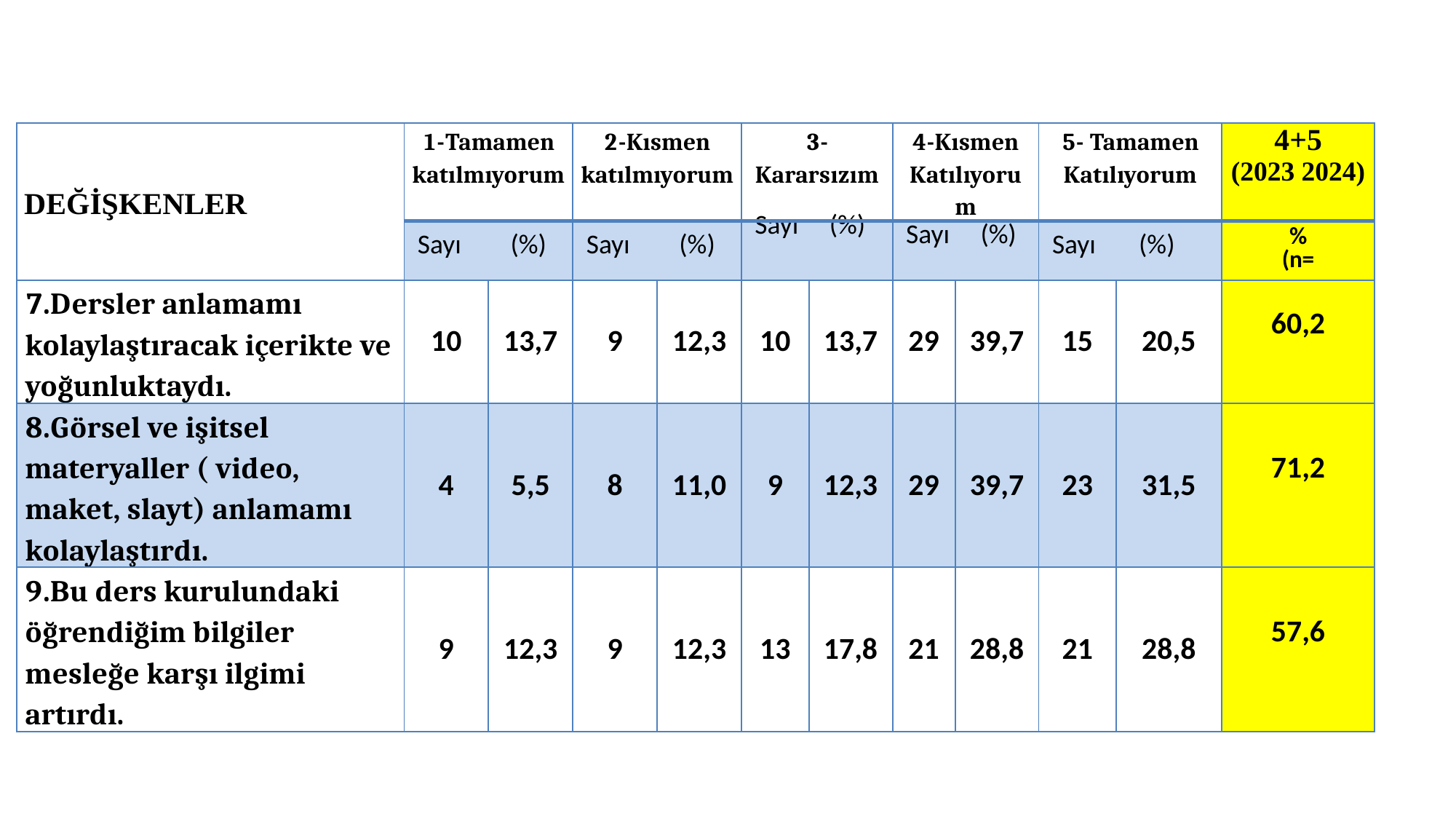

| DEĞİŞKENLER | 1-Tamamen katılmıyorum |  | 2-Kısmen katılmıyorum |  | 3-Kararsızım |  | 4-Kısmen Katılıyorum |  | 5- Tamamen Katılıyorum |  | 4+5 (2023 2024) |
| --- | --- | --- | --- | --- | --- | --- | --- | --- | --- | --- | --- |
|  | Sayı (%) |  | Sayı (%) |  | Sayı (%) |  | Sayı (%) |  | Sayı (%) |  | % (n= |
| 7.Dersler anlamamı kolaylaştıracak içerikte ve yoğunluktaydı. | 10 | 13,7 | 9 | 12,3 | 10 | 13,7 | 29 | 39,7 | 15 | 20,5 | 60,2 |
| 8.Görsel ve işitsel materyaller ( video, maket, slayt) anlamamı kolaylaştırdı. | 4 | 5,5 | 8 | 11,0 | 9 | 12,3 | 29 | 39,7 | 23 | 31,5 | 71,2 |
| 9.Bu ders kurulundaki öğrendiğim bilgiler mesleğe karşı ilgimi artırdı. | 9 | 12,3 | 9 | 12,3 | 13 | 17,8 | 21 | 28,8 | 21 | 28,8 | 57,6 |